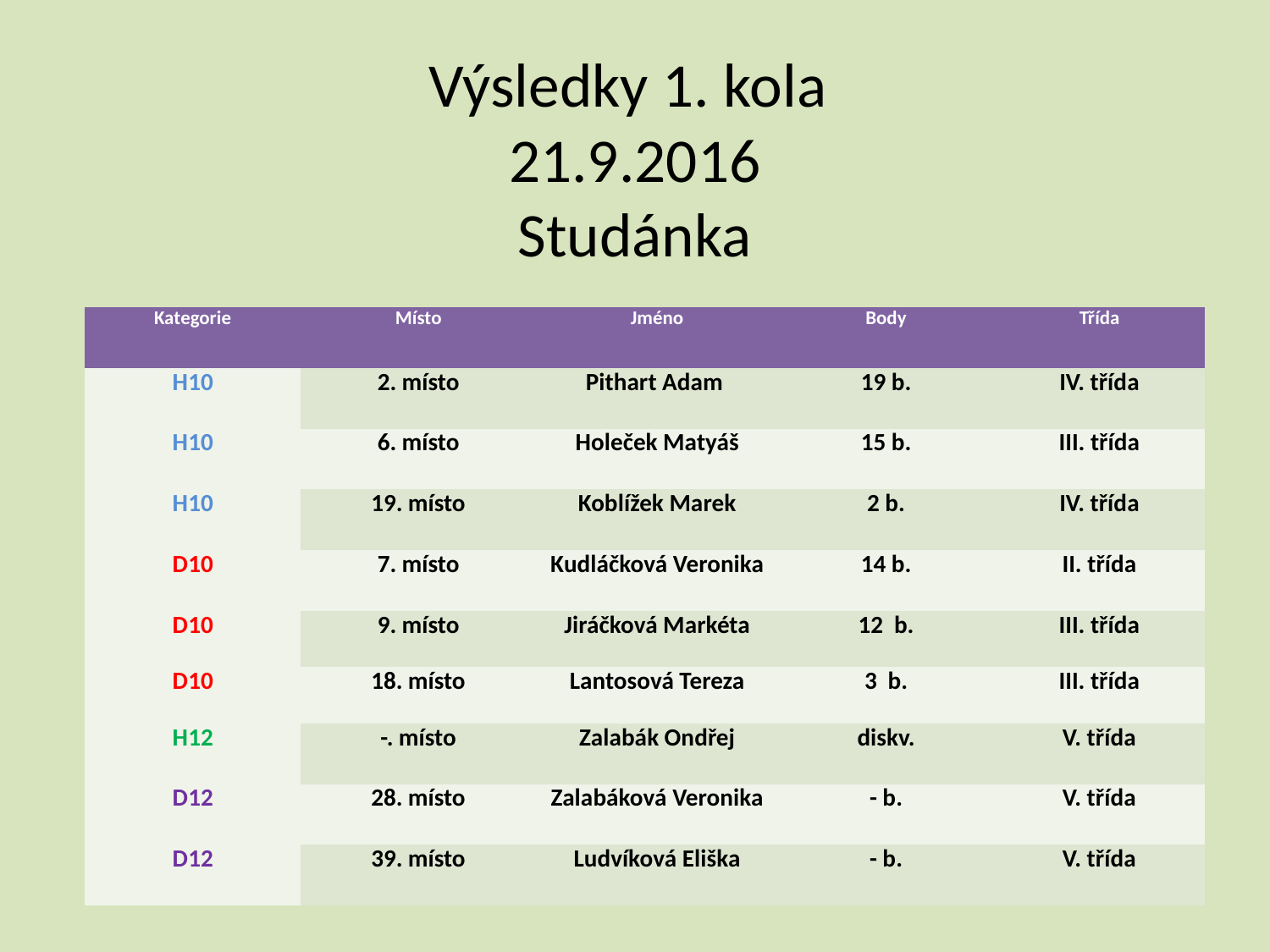

# Výsledky 1. kola 21.9.2016 Studánka
| Kategorie | Místo | Jméno | Body | Třída |
| --- | --- | --- | --- | --- |
| H10 | 2. místo | Pithart Adam | 19 b. | IV. třída |
| H10 | 6. místo | Holeček Matyáš | 15 b. | III. třída |
| H10 | 19. místo | Koblížek Marek | 2 b. | IV. třída |
| D10 | 7. místo | Kudláčková Veronika | 14 b. | II. třída |
| D10 | 9. místo | Jiráčková Markéta | 12 b. | III. třída |
| D10 | 18. místo | Lantosová Tereza | 3 b. | III. třída |
| H12 | -. místo | Zalabák Ondřej | diskv. | V. třída |
| D12 | 28. místo | Zalabáková Veronika | - b. | V. třída |
| D12 | 39. místo | Ludvíková Eliška | - b. | V. třída |